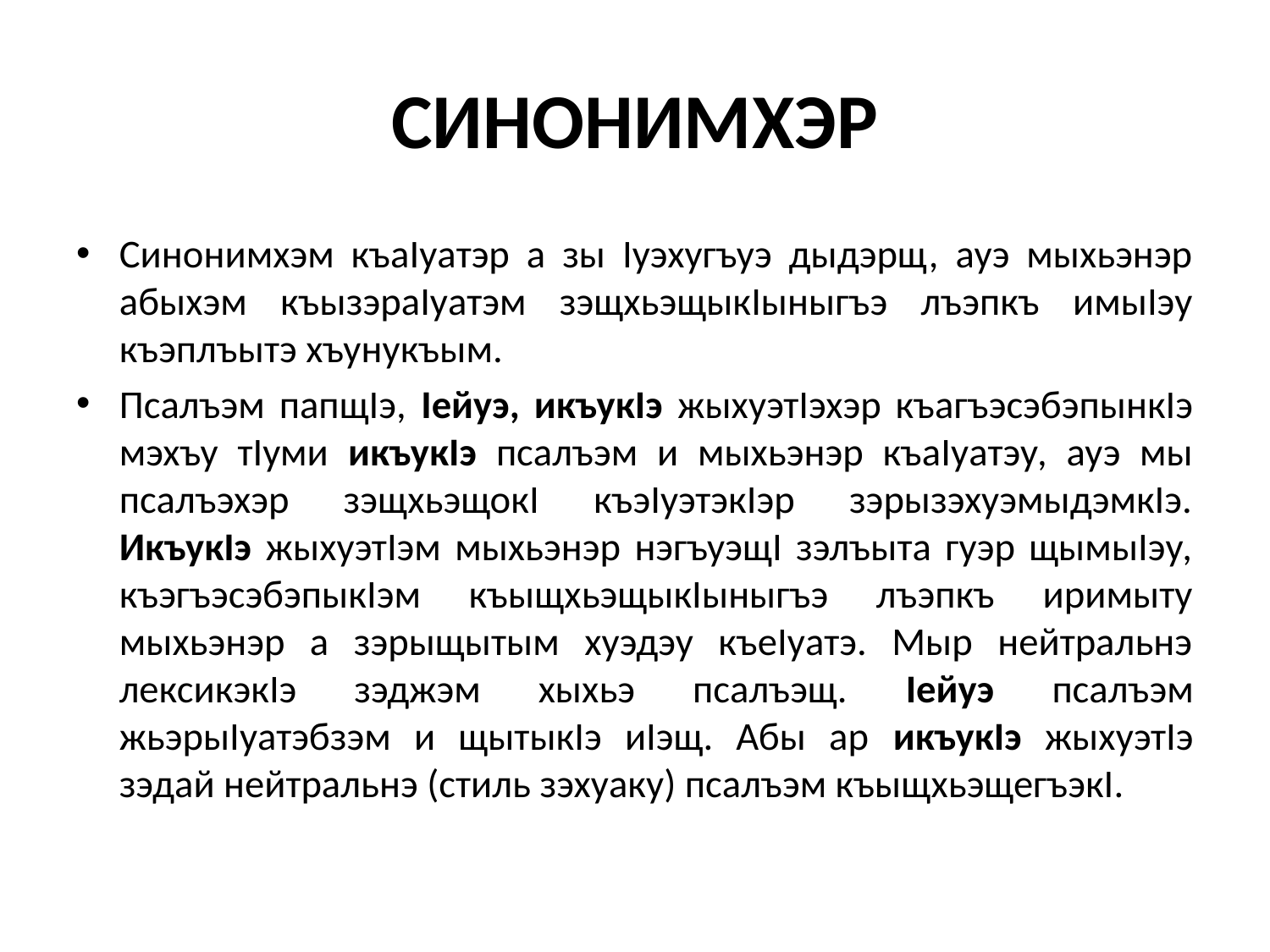

# СИНОНИМХЭР
Синонимхэм къаӀуатэр а зы Ӏуэхугъуэ дыдэрщ, ауэ мыхьэнэр абыхэм къызэраӀуатэм зэщхьэщыкӀыныгъэ лъэпкъ имыӀэу къэплъытэ хъунукъым.
Псалъэм папщӀэ, Ӏейуэ, икъукӀэ жыхуэтӀэхэр къагъэсэбэпынкӀэ мэхъу тӀуми икъукӀэ псалъэм и мыхьэнэр къаӀуатэу, ауэ мы псалъэхэр зэщхьэщокӀ къэӀуэтэкӀэр зэрызэхуэмыдэмкӀэ. ИкъукӀэ жыхуэтӀэм мыхьэнэр нэгъуэщӀ зэлъыта гуэр щымыӀэу, къэгъэсэбэпыкӀэм къыщхьэщыкӀыныгъэ лъэпкъ иримыту мыхьэнэр а зэрыщытым хуэдэу къеӀуатэ. Мыр нейтральнэ лексикэкӀэ зэджэм хыхьэ псалъэщ. Ӏейуэ псалъэм жьэрыӀуатэбзэм и щытыкӀэ иӀэщ. Абы ар икъукӀэ жыхуэтӀэ зэдай нейтральнэ (стиль зэхуаку) псалъэм къыщхьэщегъэкӀ.